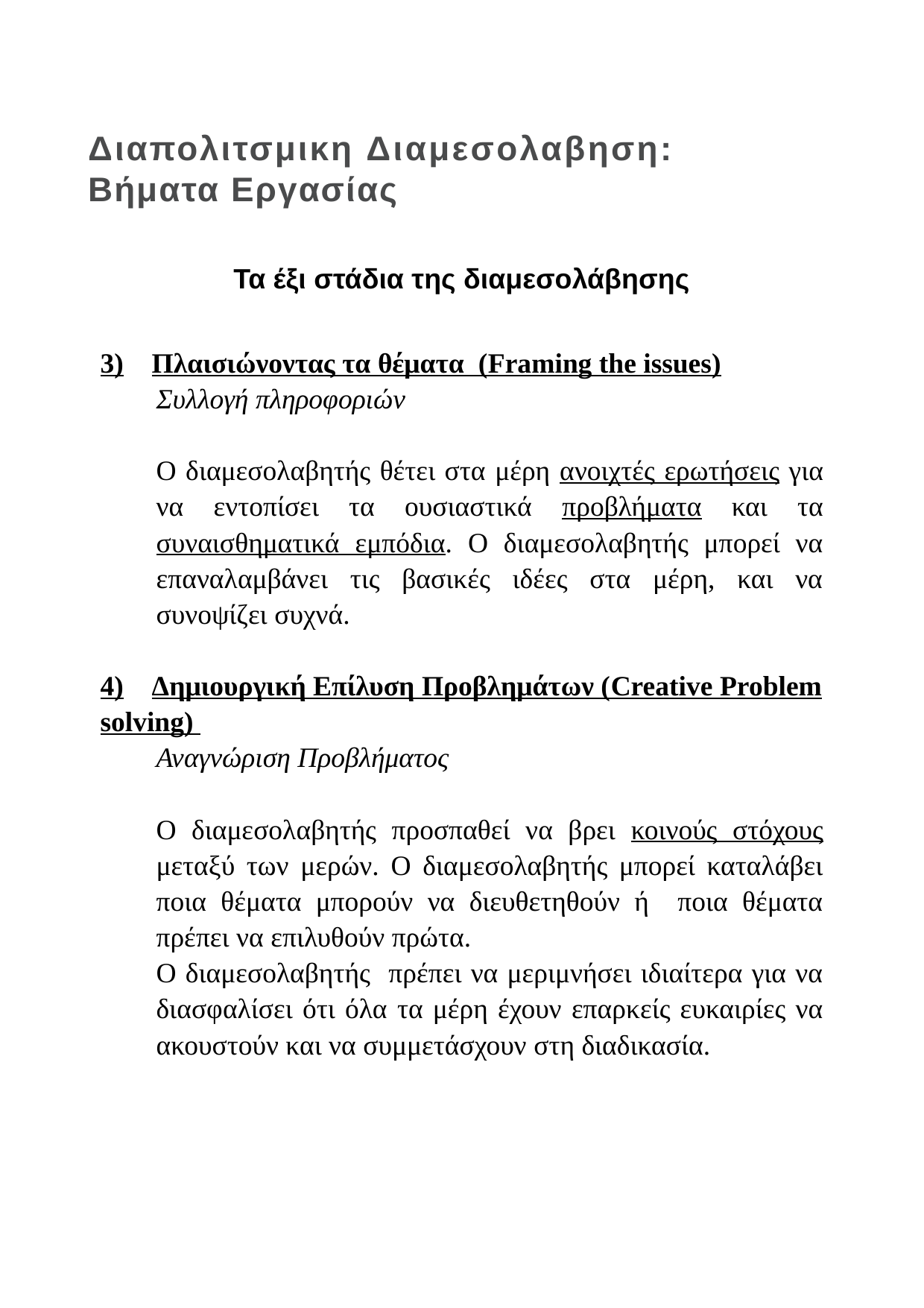

Διαπολιτσμικη Διαμεσολαβηση: Βήματα Εργασίας
Τα έξι στάδια της διαμεσολάβησης

3)    Πλαισιώνοντας τα θέματα  (Framing the issues)
Συλλογή πληροφοριών

Ο διαμεσολαβητής θέτει στα μέρη ανοιχτές ερωτήσεις για να εντοπίσει τα ουσιαστικά προβλήματα και τα συναισθηματικά εμπόδια. Ο διαμεσολαβητής μπορεί να επαναλαμβάνει τις βασικές ιδέες στα μέρη, και να συνοψίζει συχνά.

4)    Δημιουργική Επίλυση Προβλημάτων (Creative Problem solving)
Αναγνώριση Προβλήματος

Ο διαμεσολαβητής προσπαθεί να βρει κοινούς στόχους μεταξύ των μερών. Ο διαμεσολαβητής μπορεί καταλάβει ποια θέματα μπορούν να διευθετηθούν ή  ποια θέματα πρέπει να επιλυθούν πρώτα.
Ο διαμεσολαβητής  πρέπει να μεριμνήσει ιδιαίτερα για να διασφαλίσει ότι όλα τα μέρη έχουν επαρκείς ευκαιρίες να ακουστούν και να συμμετάσχουν στη διαδικασία.